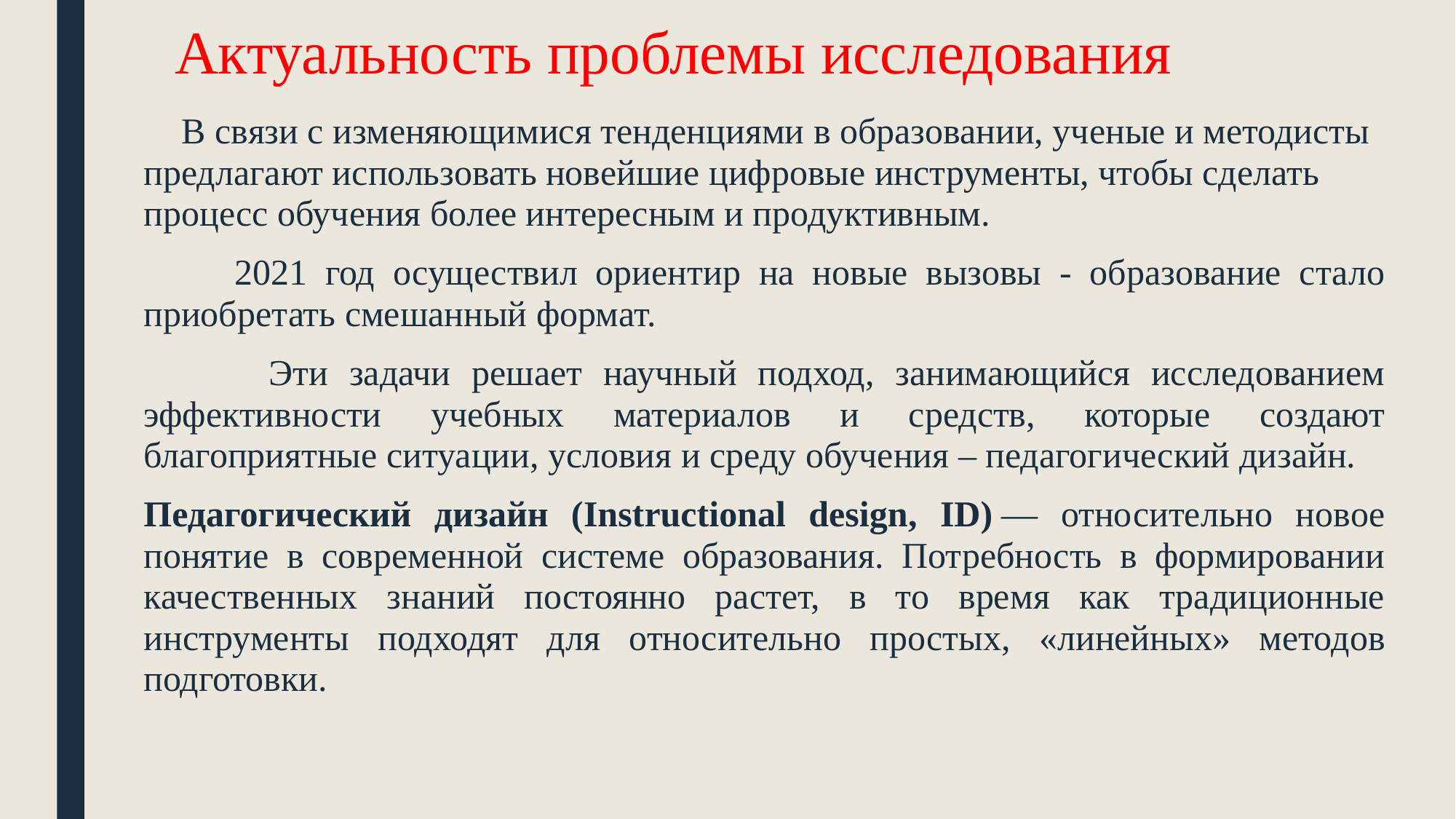

# Актуальность проблемы исследования
     В связи с изменяющимися тенденциями в образовании, ученые и методисты предлагают использовать новейшие цифровые инструменты, чтобы сделать процесс обучения более интересным и продуктивным.
     2021 год осуществил ориентир на новые вызовы - образование стало приобретать смешанный формат.
      Эти задачи решает научный подход, занимающийся исследованием эффективности учебных материалов и средств, которые создают благоприятные ситуации, условия и среду обучения – педагогический дизайн.
Педагогический дизайн (Instructional design, ID) — относительно новое понятие в современной системе образования. Потребность в формировании качественных знаний постоянно растет, в то время как традиционные инструменты подходят для относительно простых, «линейных» методов подготовки.